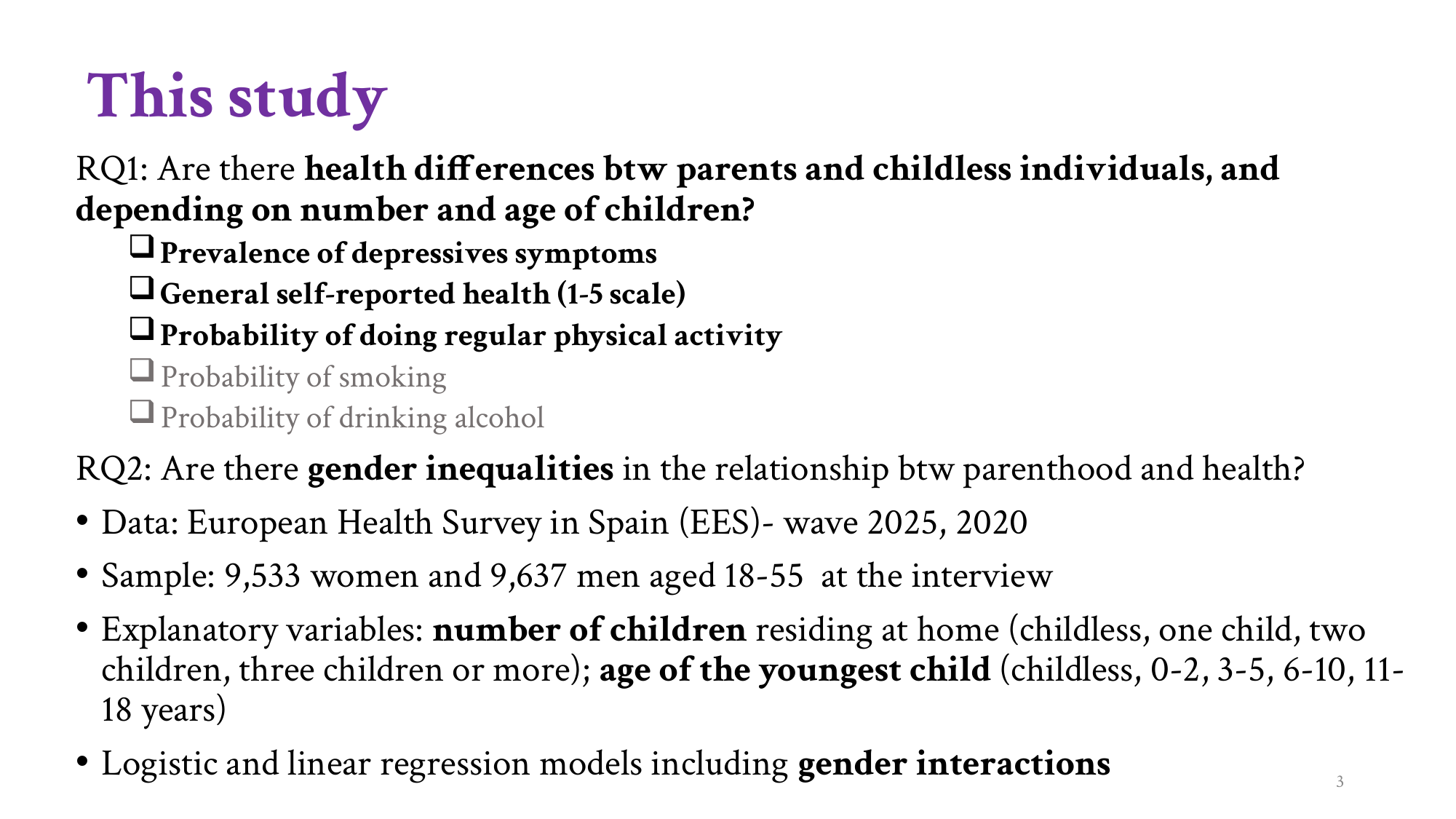

# This study
RQ1: Are there health differences btw parents and childless individuals, and depending on number and age of children?
 Prevalence of depressives symptoms
 General self-reported health (1-5 scale)
 Probability of doing regular physical activity
 Probability of smoking
 Probability of drinking alcohol
RQ2: Are there gender inequalities in the relationship btw parenthood and health?
Data: European Health Survey in Spain (EES)- wave 2025, 2020
Sample: 9,533 women and 9,637 men aged 18-55  at the interview
Explanatory variables: number of children residing at home (childless, one child, two children, three children or more); age of the youngest child (childless, 0-2, 3-5, 6-10, 11-18 years)
Logistic and linear regression models including gender interactions

3